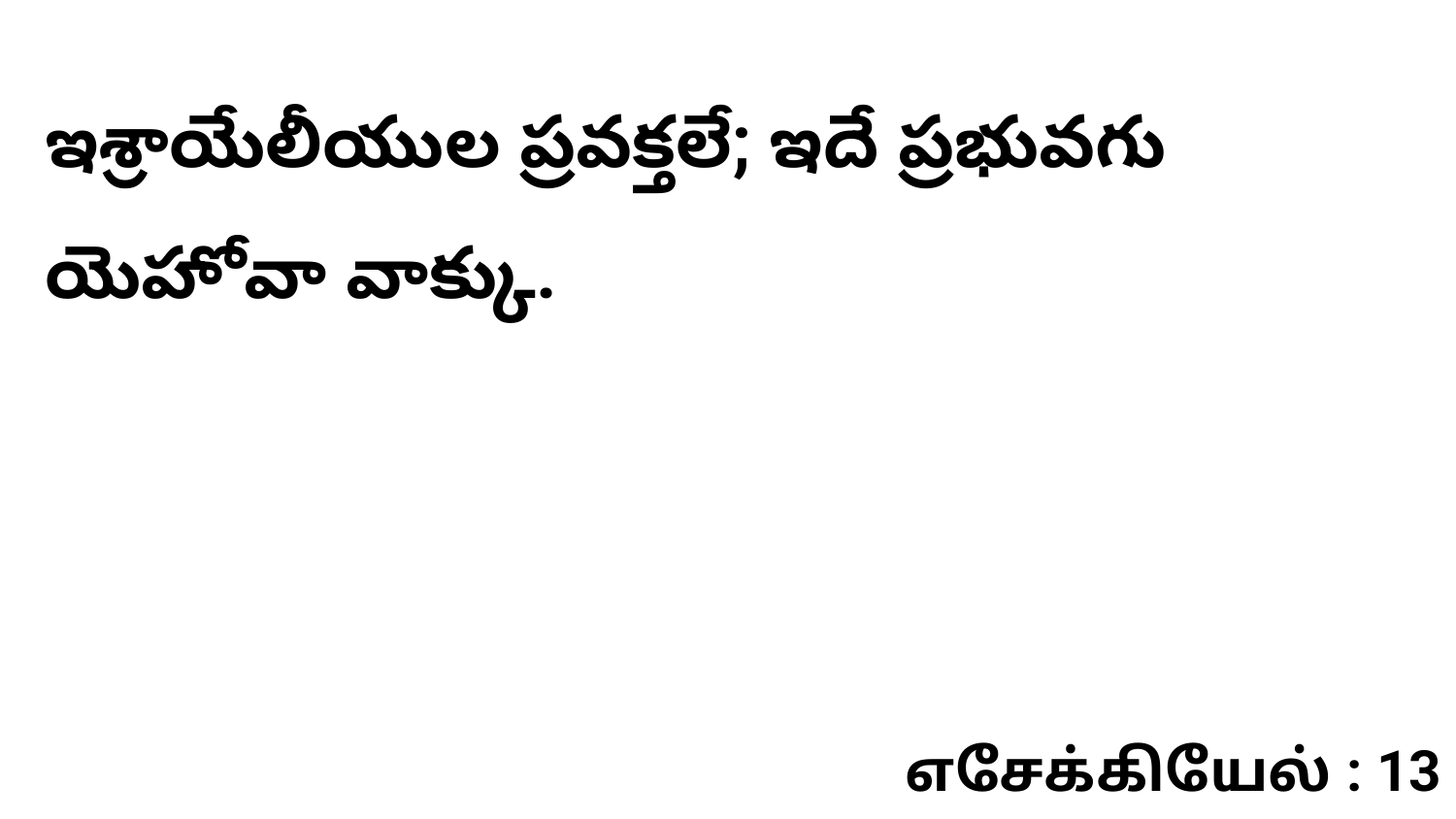

ఇశ్రాయేలీయుల ప్రవక్తలే; ఇదే ప్రభువగు యెహోవా వాక్కు.
எசேக்கியேல் : 13